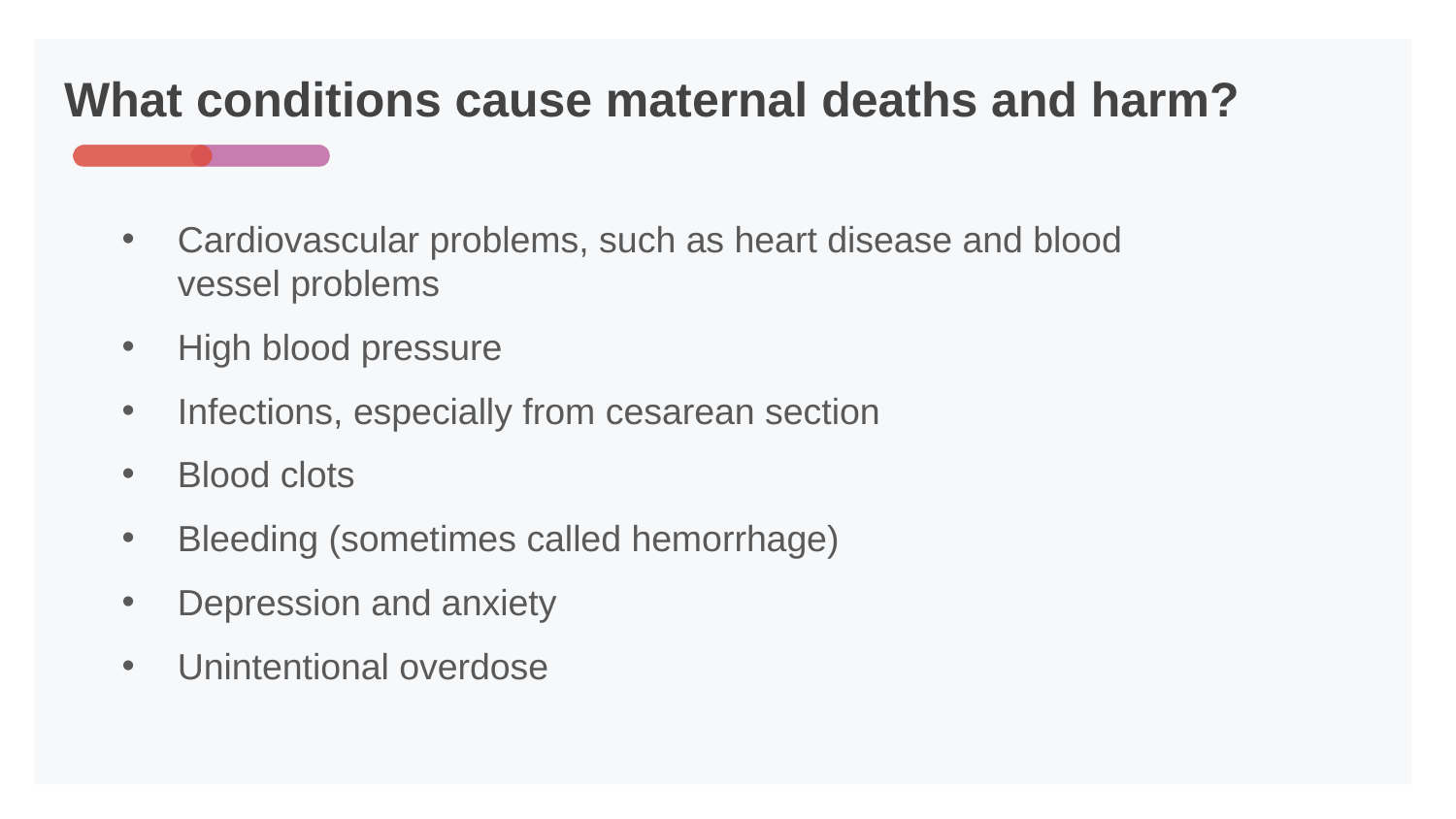

# What conditions cause maternal deaths and harm?
Cardiovascular problems, such as heart disease and blood
vessel problems
High blood pressure
Infections, especially from cesarean section
Blood clots
Bleeding (sometimes called hemorrhage)
Depression and anxiety
Unintentional overdose